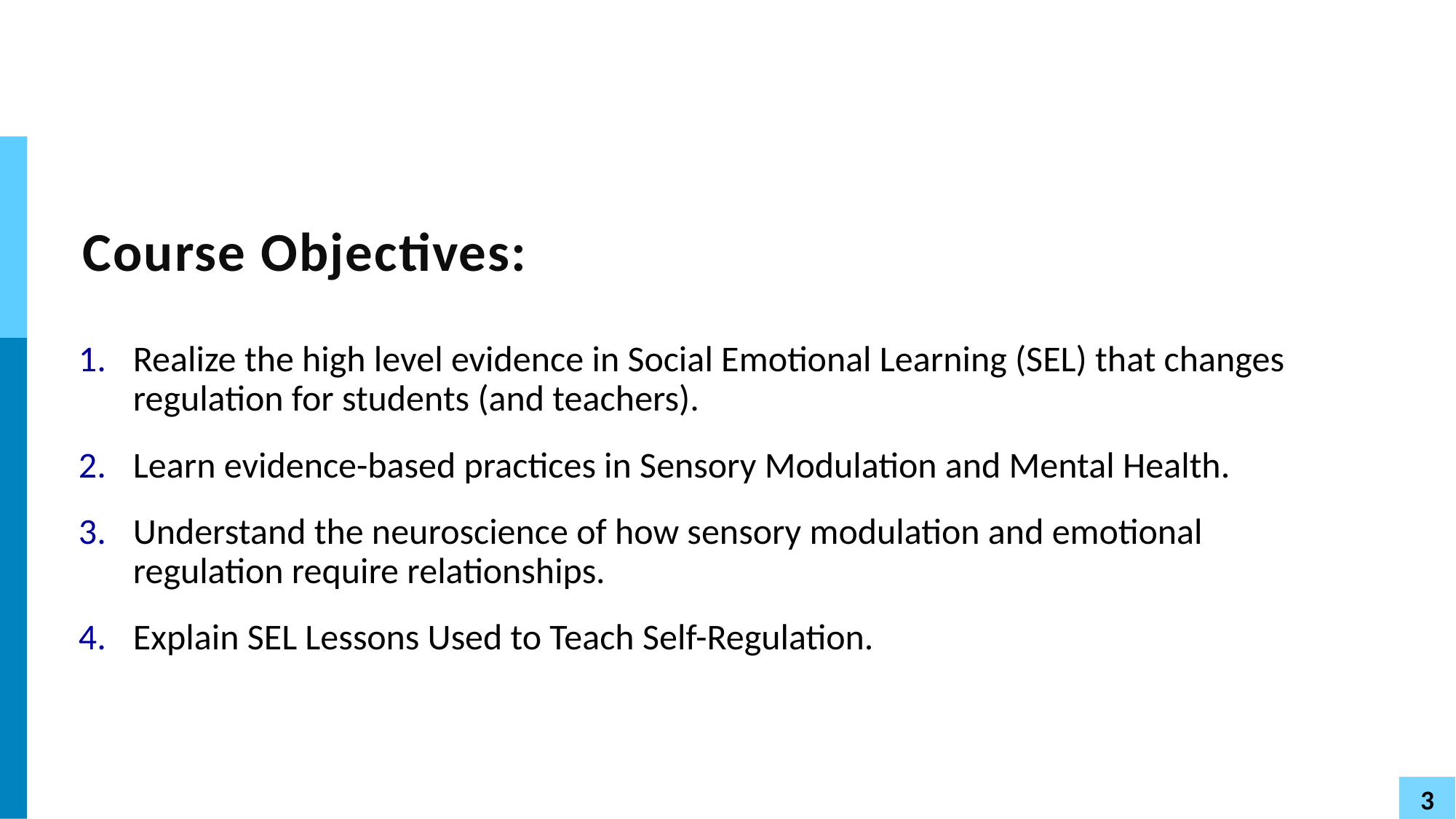

# Course Objectives:
Realize the high level evidence in Social Emotional Learning (SEL) that changes regulation for students (and teachers).
Learn evidence-based practices in Sensory Modulation and Mental Health.
Understand the neuroscience of how sensory modulation and emotional regulation require relationships.
Explain SEL Lessons Used to Teach Self-Regulation.